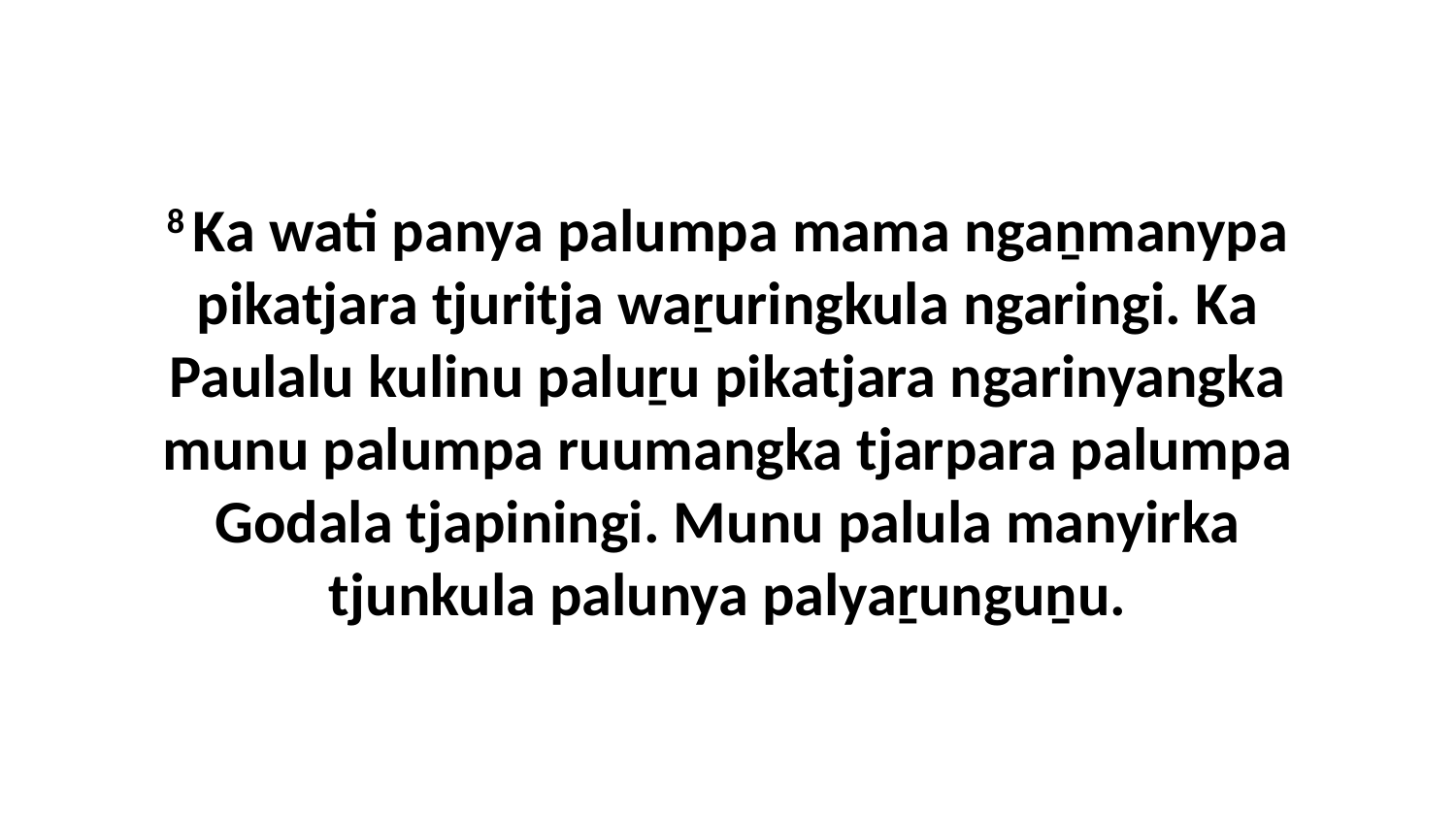

8 Ka wati panya palumpa mama ngaṉmanypa pikatjara tjuritja waṟuringkula ngaringi. Ka Paulalu kulinu paluṟu pikatjara ngarinyangka munu palumpa ruumangka tjarpara palumpa Godala tjapiningi. Munu palula manyirka tjunkula palunya palyaṟunguṉu.